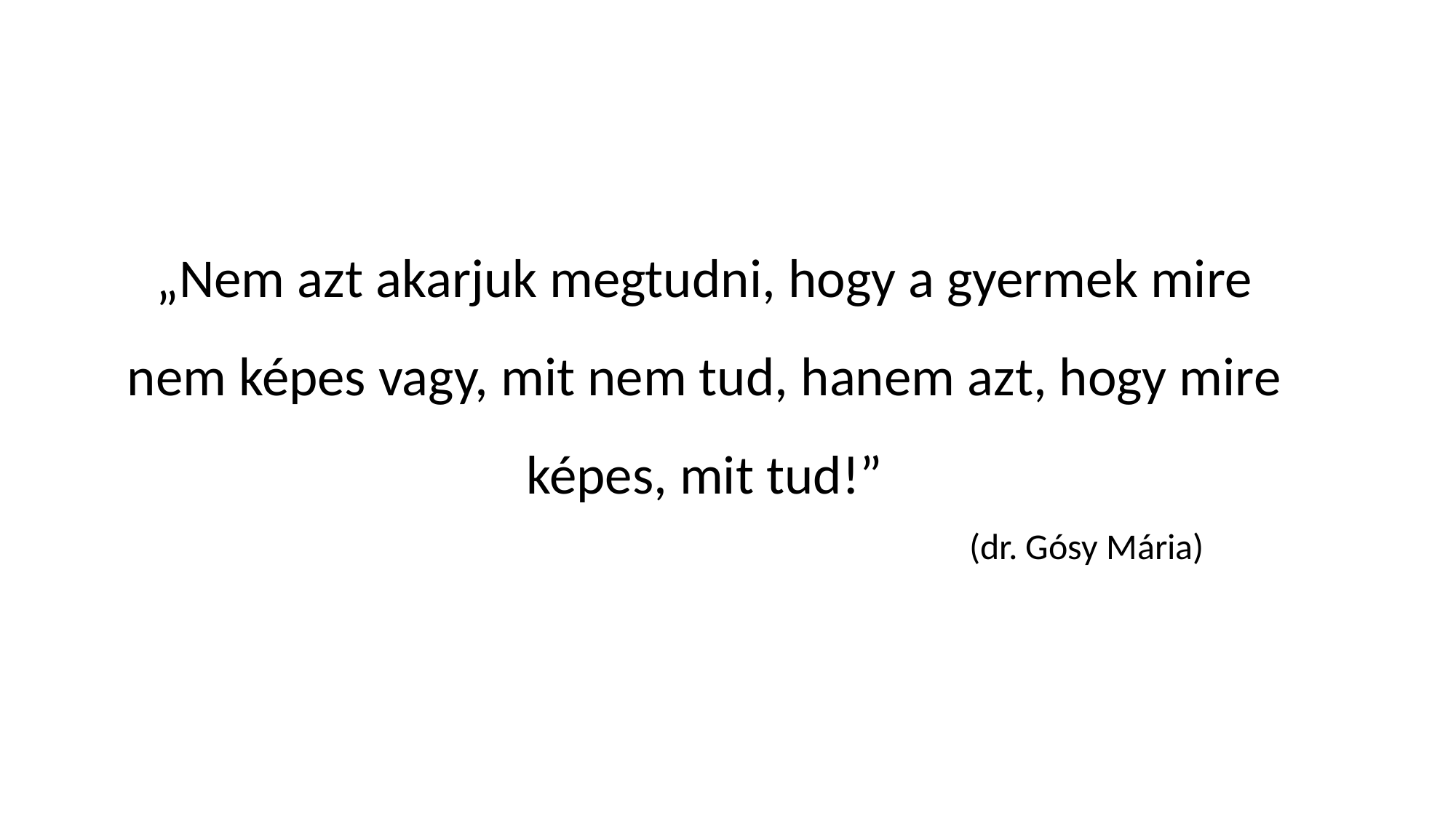

„Nem azt akarjuk megtudni, hogy a gyermek mire nem képes vagy, mit nem tud, hanem azt, hogy mire képes, mit tud!”
							(dr. Gósy Mária)